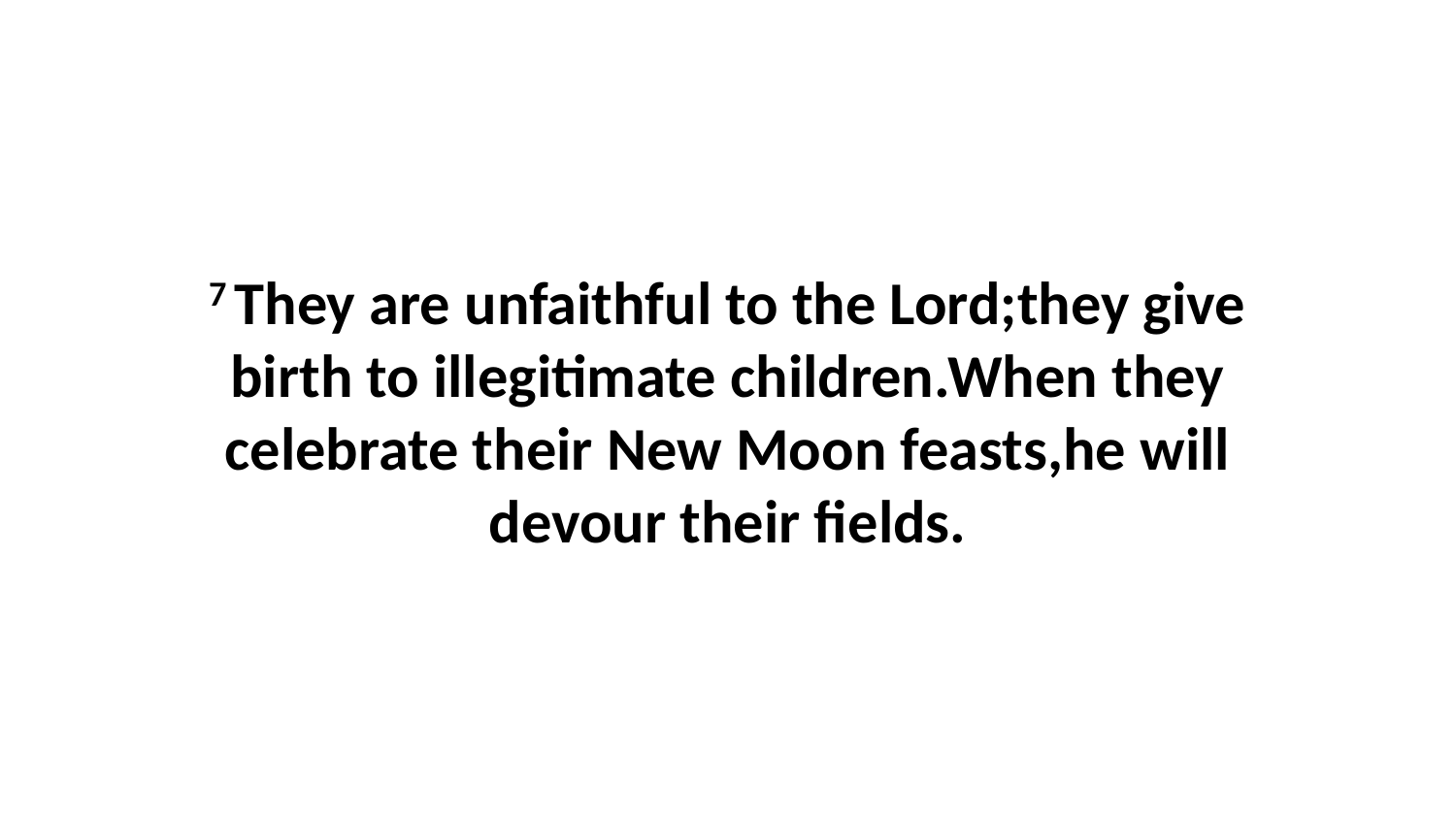

7 They are unfaithful to the Lord;they give birth to illegitimate children.When they celebrate their New Moon feasts,he will devour their fields.